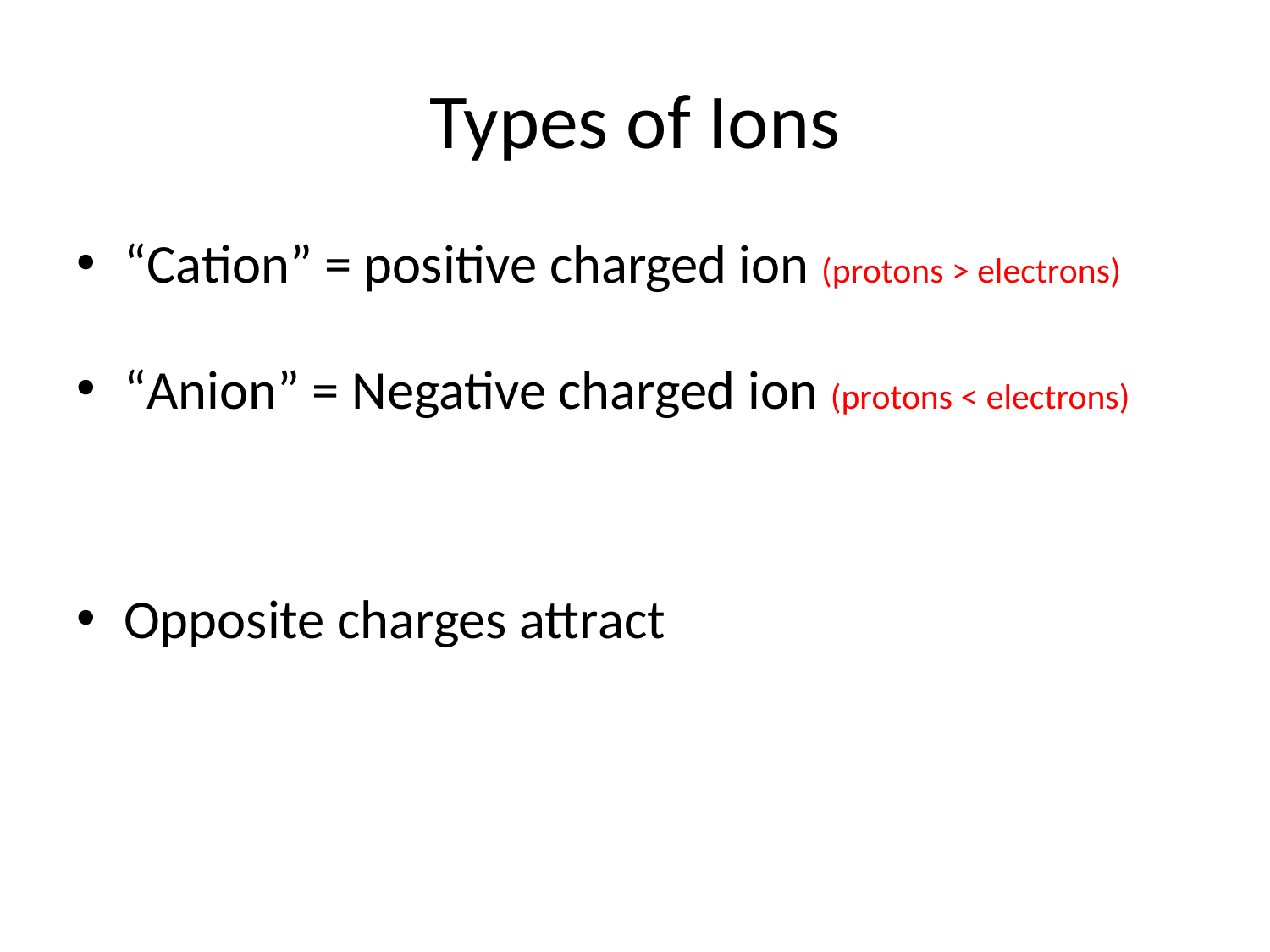

# Types of Ions
“Cation” = positive charged ion (protons > electrons)

“Anion” = Negative charged ion (protons < electrons)

Opposite charges attract